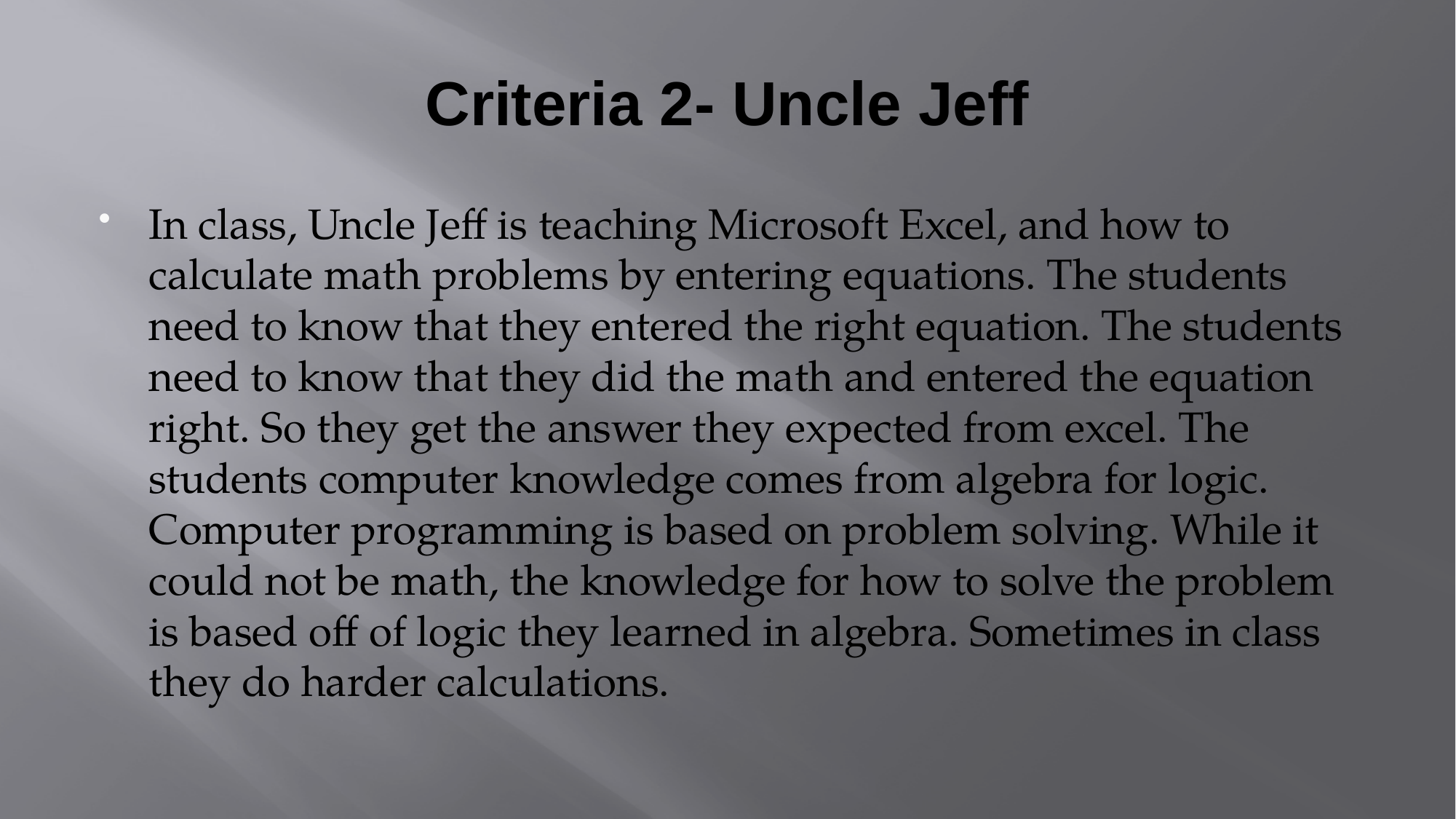

# Criteria 2- Uncle Jeff
In class, Uncle Jeff is teaching Microsoft Excel, and how to calculate math problems by entering equations. The students need to know that they entered the right equation. The students need to know that they did the math and entered the equation right. So they get the answer they expected from excel. The students computer knowledge comes from algebra for logic. Computer programming is based on problem solving. While it could not be math, the knowledge for how to solve the problem is based off of logic they learned in algebra. Sometimes in class they do harder calculations.